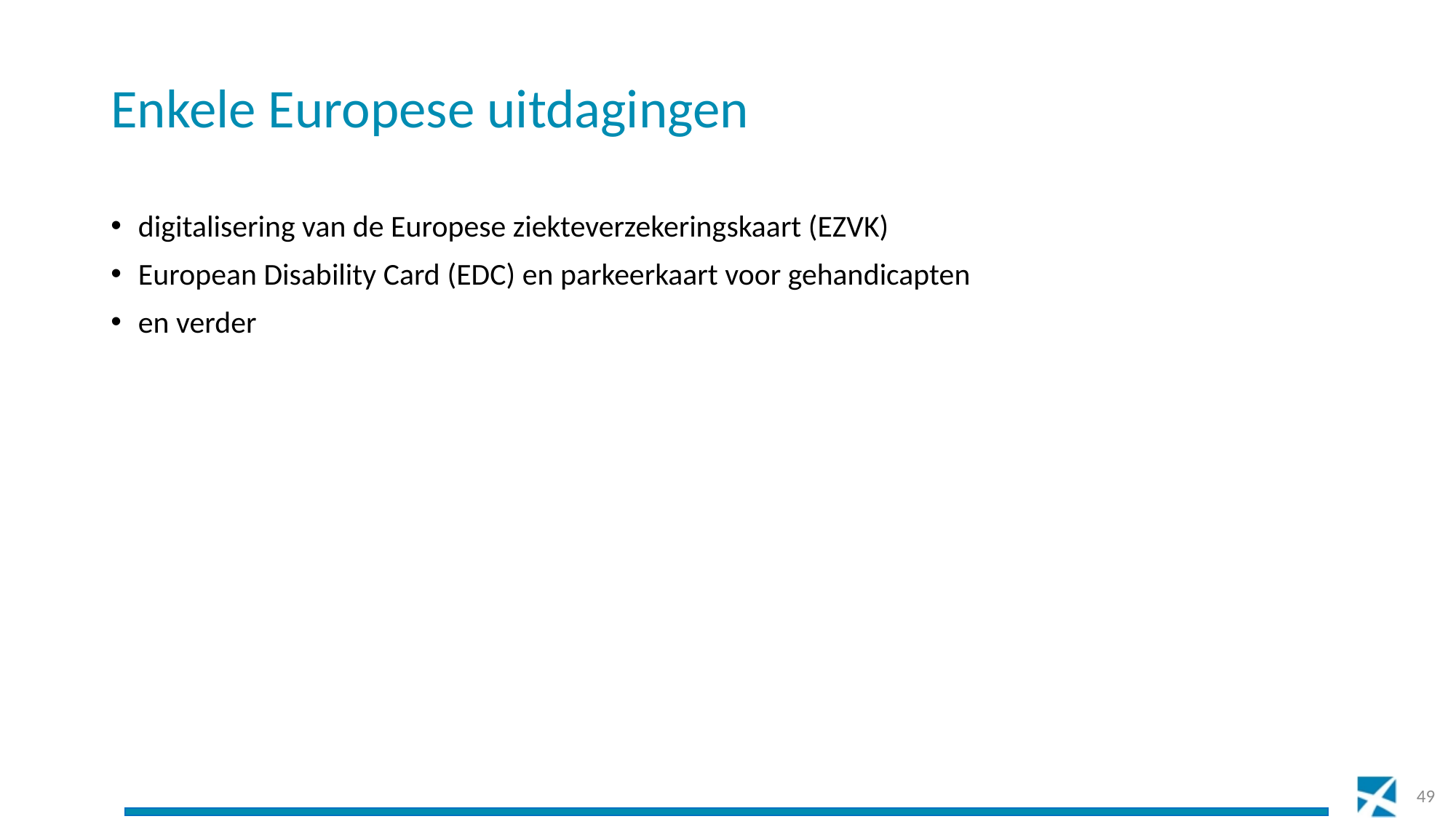

# Enkele Europese uitdagingen
digitalisering van de Europese ziekteverzekeringskaart (EZVK)
European Disability Card (EDC) en parkeerkaart voor gehandicapten
en verder